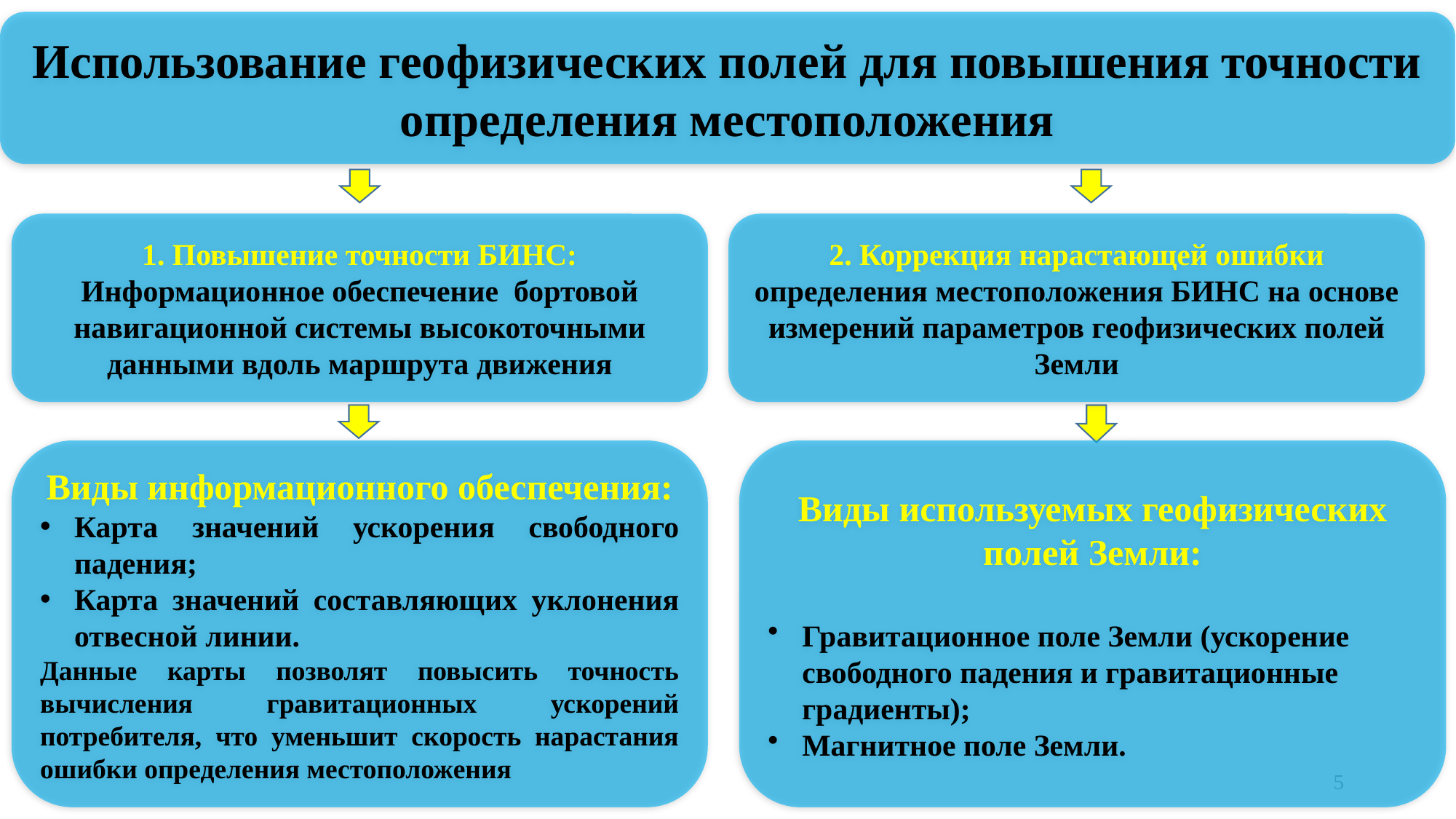

Использование геофизических полей для повышения точности определения местоположения

1. Повышение точности БИНС:
Информационное обеспечение  бортовой навигационной системы высокоточными данными вдоль маршрута движения
2. Коррекция нарастающей ошибки определения местоположения БИНС на основе измерений параметров геофизических полей Земли

Виды информационного обеспечения:
Карта значений ускорения свободного падения;
Карта значений составляющих уклонения отвесной линии.
Данные карты позволят повысить точность вычисления гравитационных ускорений потребителя, что уменьшит скорость нарастания ошибки определения местоположения
Виды используемых геофизических полей Земли:

Гравитационное поле Земли (ускорение свободного падения и гравитационные градиенты);
Магнитное поле Земли.
5